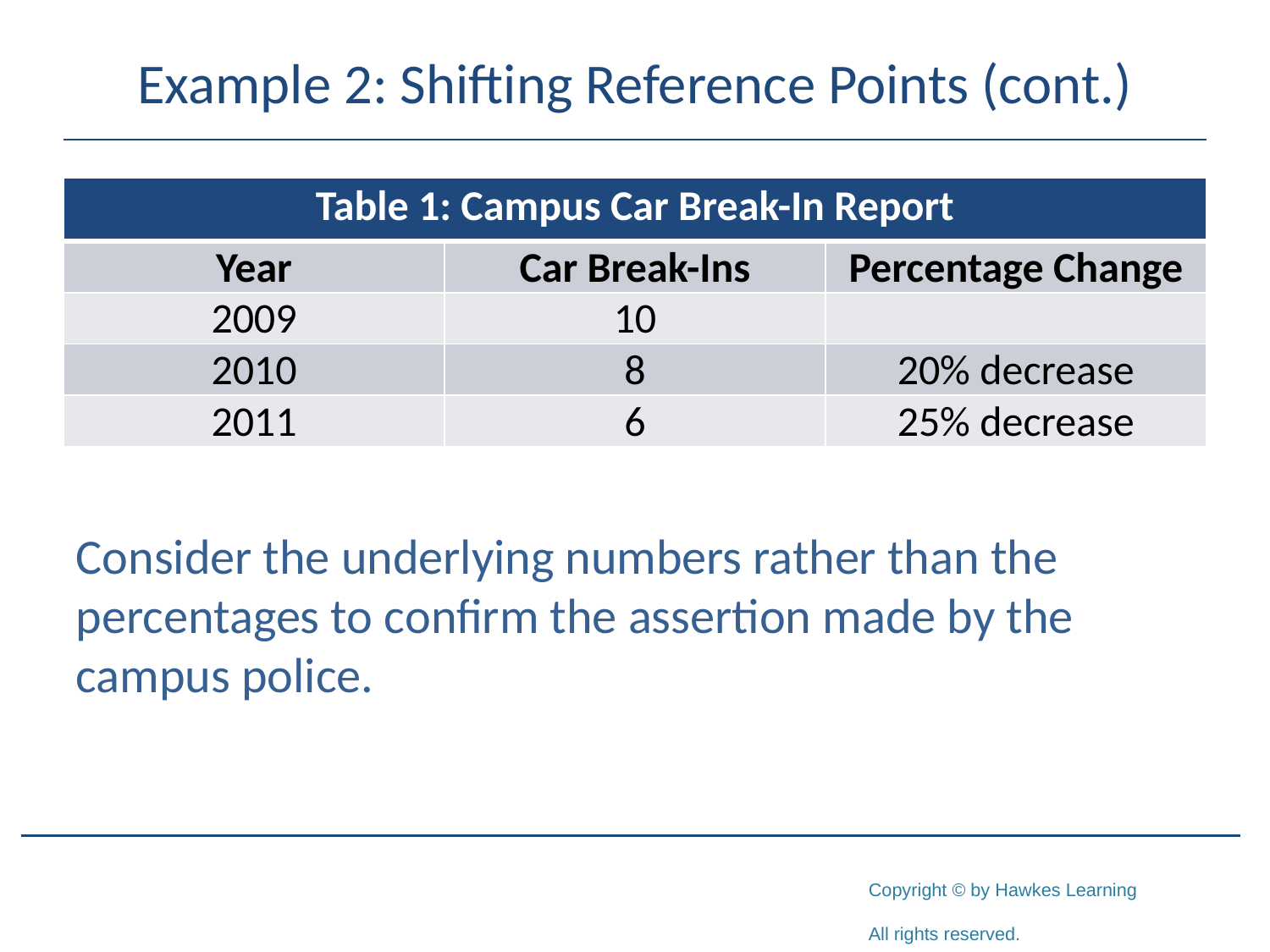

# Example 2: Shifting Reference Points (cont.)
| Table 1: Campus Car Break-In Report |  |  |
| --- | --- | --- |
| Year | Car Break-Ins | Percentage Change |
| 2009 | 10 |  |
| 2010 | 8 | 20% decrease |
| 2011 | 6 | 25% decrease |
Consider the underlying numbers rather than the percentages to confirm the assertion made by the campus police.